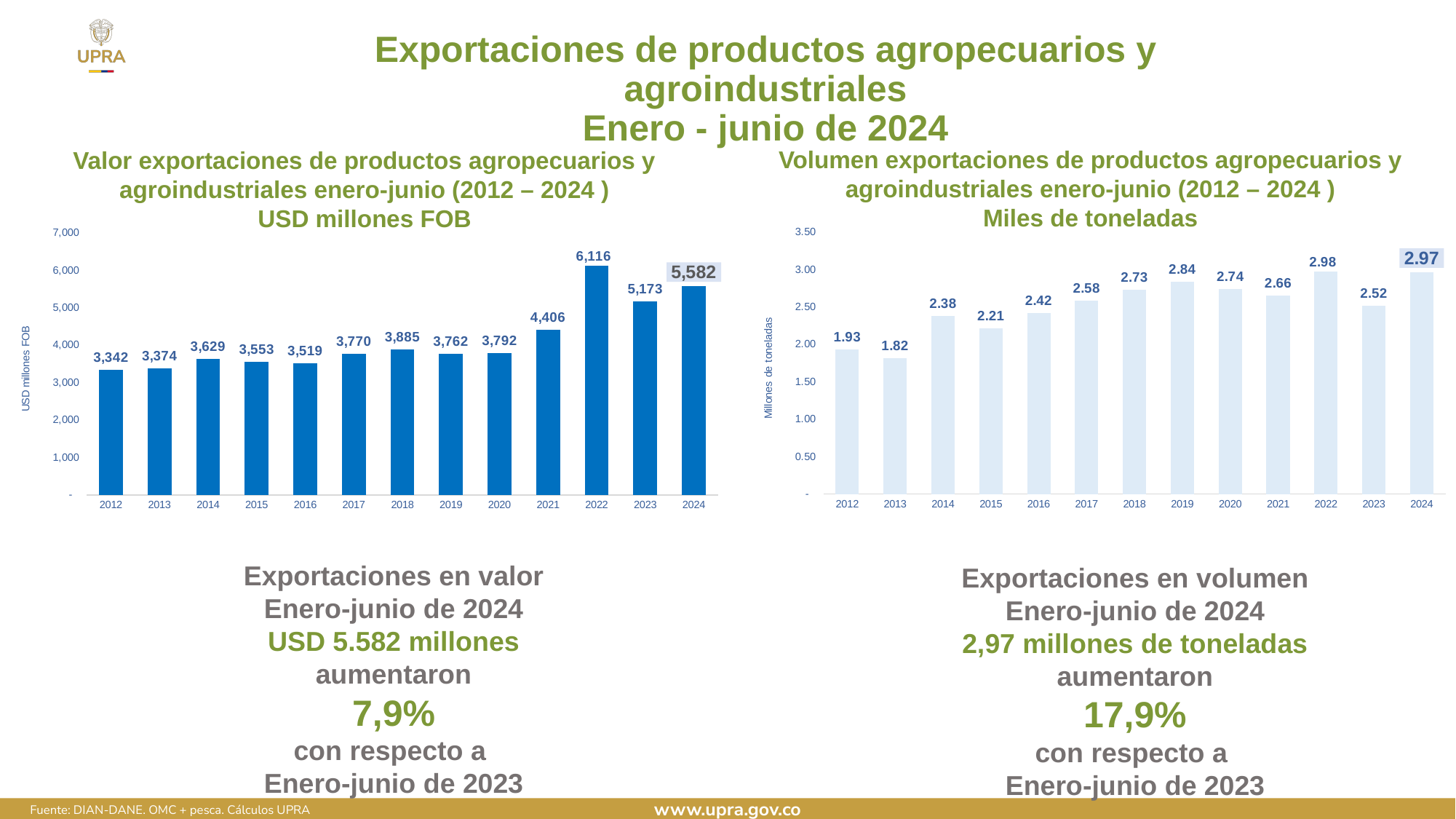

# Exportaciones de productos agropecuarios y agroindustriales Enero - junio de 2024
Volumen exportaciones de productos agropecuarios y agroindustriales enero-junio (2012 – 2024 )
Miles de toneladas
Valor exportaciones de productos agropecuarios y agroindustriales enero-junio (2012 – 2024 )
USD millones FOB

### Chart

| Category |  |
|---|---|
| 2012 | 3341.632996939999 |
| 2013 | 3374.0856257500013 |
| 2014 | 3628.5214589599973 |
| 2015 | 3552.687622379999 |
| 2016 | 3518.874273310001 |
| 2017 | 3769.9811667199947 |
| 2018 | 3885.4760814200013 |
| 2019 | 3762.4451262799994 |
| 2020 | 3792.3305622900075 |
| 2021 | 4406.3004932700005 |
| 2022 | 6116.351602089997 |
| 2023 | 5172.577843940001 |
| 2024 | 5582.08624681 |

### Chart

| Category | Miles de toneladas |
|---|---|
| 2012 | 1.9328807711999985 |
| 2013 | 1.8205865970099997 |
| 2014 | 2.383381849209998 |
| 2015 | 2.2118686837099997 |
| 2016 | 2.418718930449998 |
| 2017 | 2.581049052989997 |
| 2018 | 2.7267682202999945 |
| 2019 | 2.835903779049999 |
| 2020 | 2.7406788338399988 |
| 2021 | 2.6560529525499965 |
| 2022 | 2.977159623869996 |
| 2023 | 2.517026820069998 |
| 2024 | 2.9675077696499983 |
Exportaciones en valor
Enero-junio de 2024
USD 5.582 millones
aumentaron
7,9%
con respecto a
Enero-junio de 2023
Exportaciones en volumen
Enero-junio de 2024
2,97 millones de toneladas
aumentaron
17,9%
con respecto a
Enero-junio de 2023
Fuente: DIAN-DANE. OMC + pesca. Cálculos UPRA